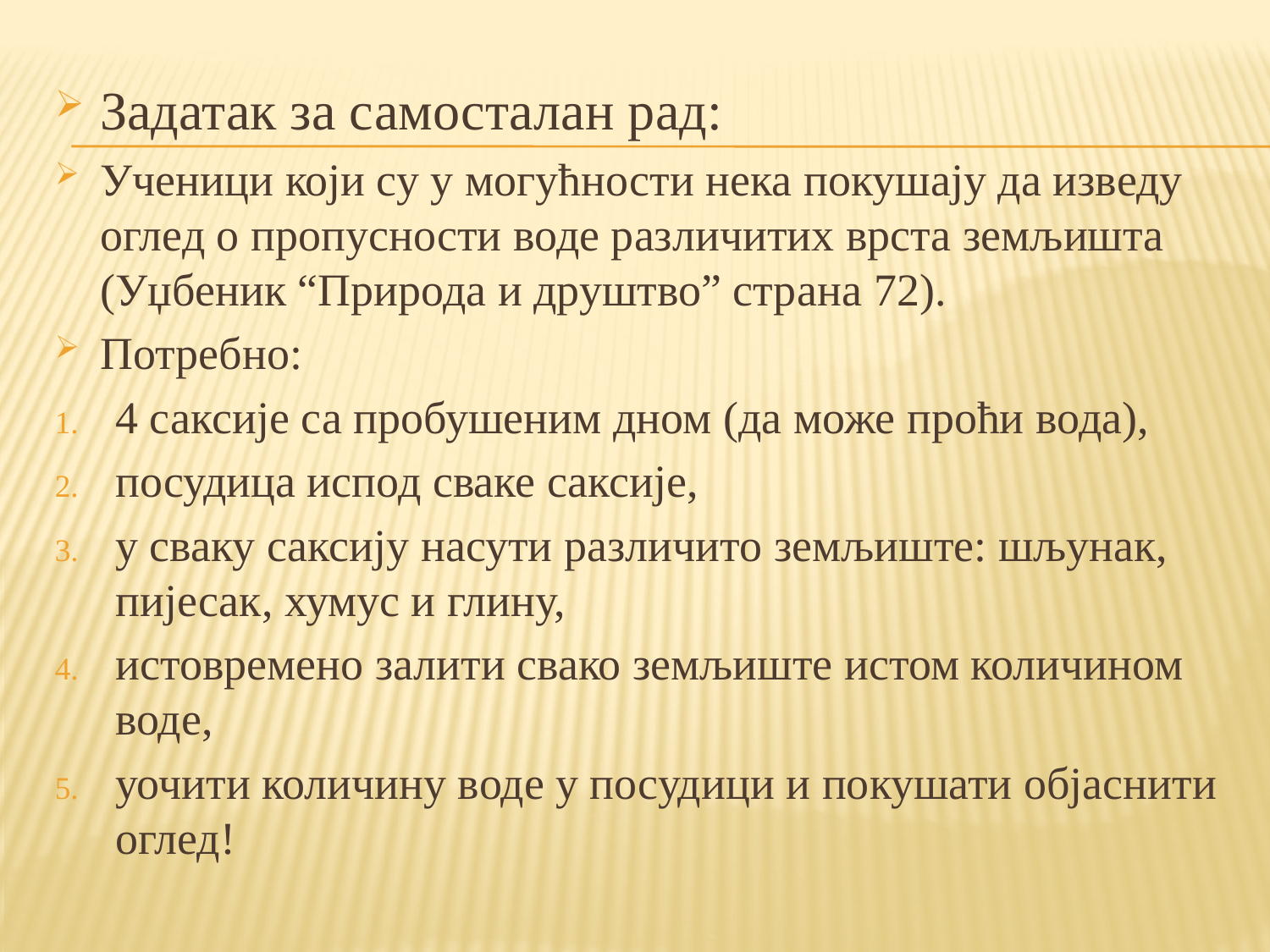

Задатак за самосталан рад:
Ученици који су у могућности нека покушају да изведу оглед о пропусности воде различитих врста земљишта (Уџбеник “Природа и друштво” страна 72).
Потребно:
4 саксије са пробушеним дном (да може проћи вода),
посудица испод сваке саксије,
у сваку саксију насути различито земљиште: шљунак, пијесак, хумус и глину,
истовремено залити свако земљиште истом количином воде,
уочити количину воде у посудици и покушати објаснити оглед!